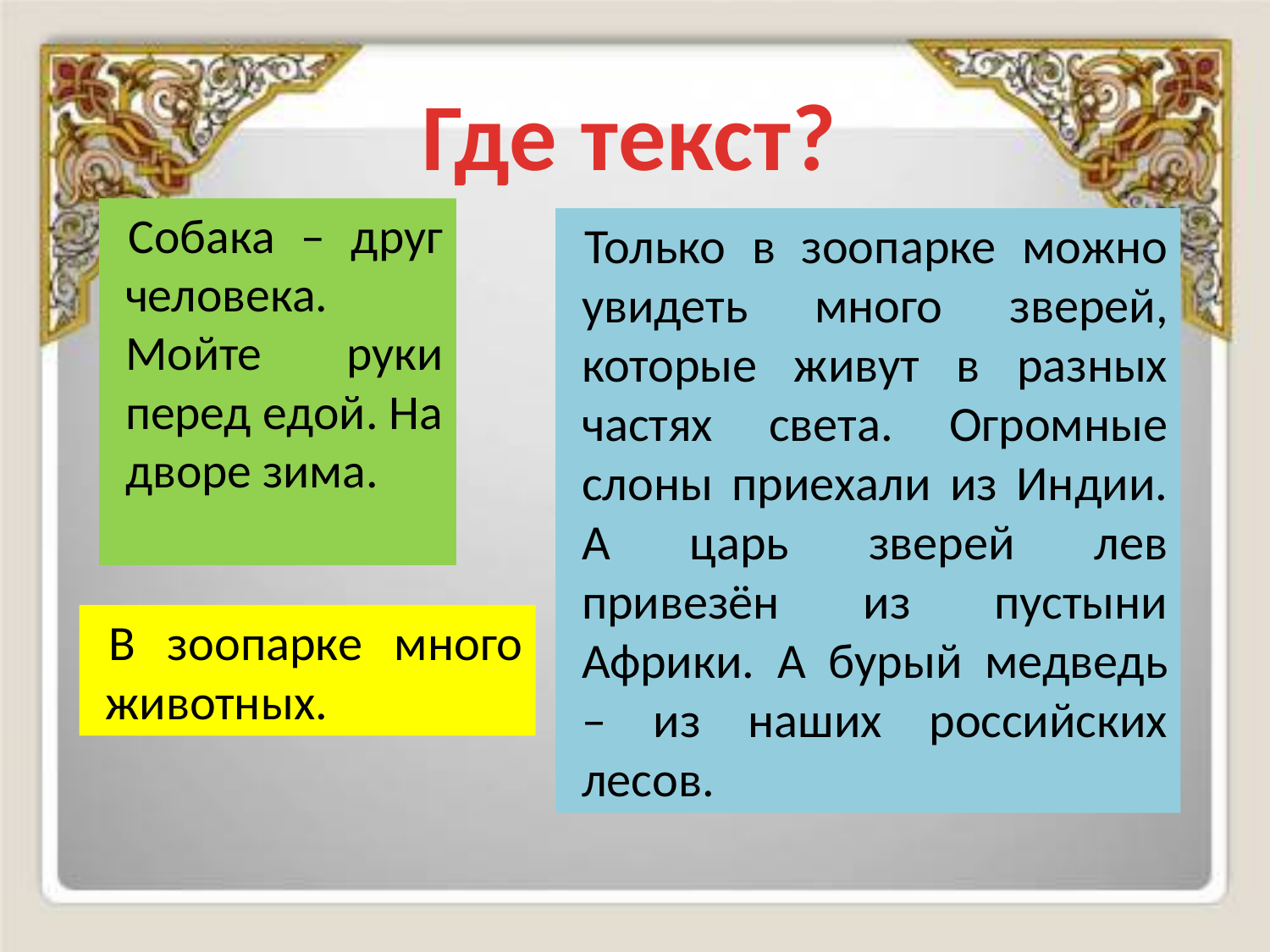

Где текст?
Собака – друг человека. Мойте руки перед едой. На дворе зима.
Только в зоопарке можно увидеть много зверей, которые живут в разных частях света. Огромные слоны приехали из Индии. А царь зверей лев привезён из пустыни Африки. А бурый медведь – из наших российских лесов.
В зоопарке много животных.